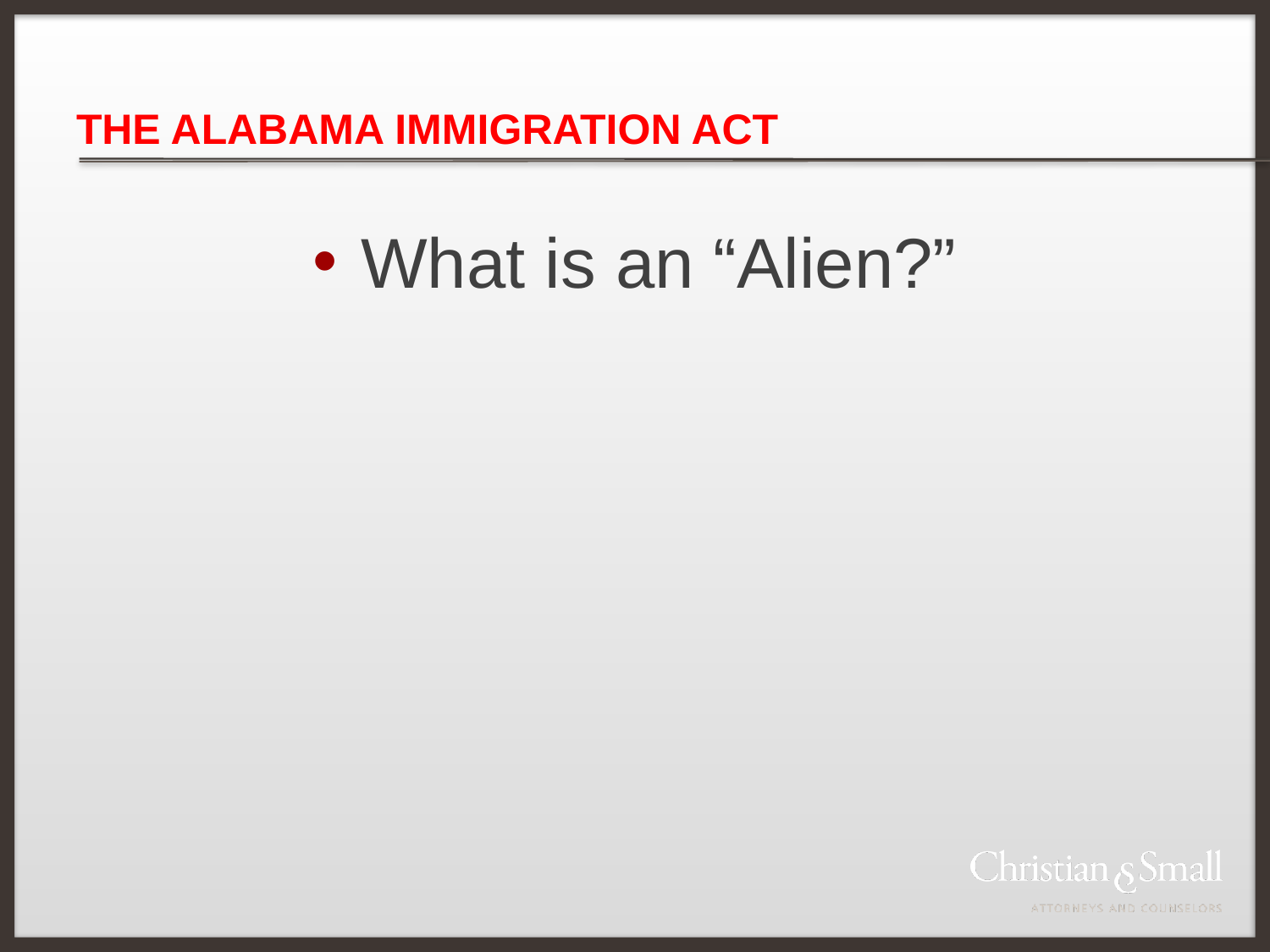

# THE ALABAMA IMMIGRATION ACT
What is an “Alien?”